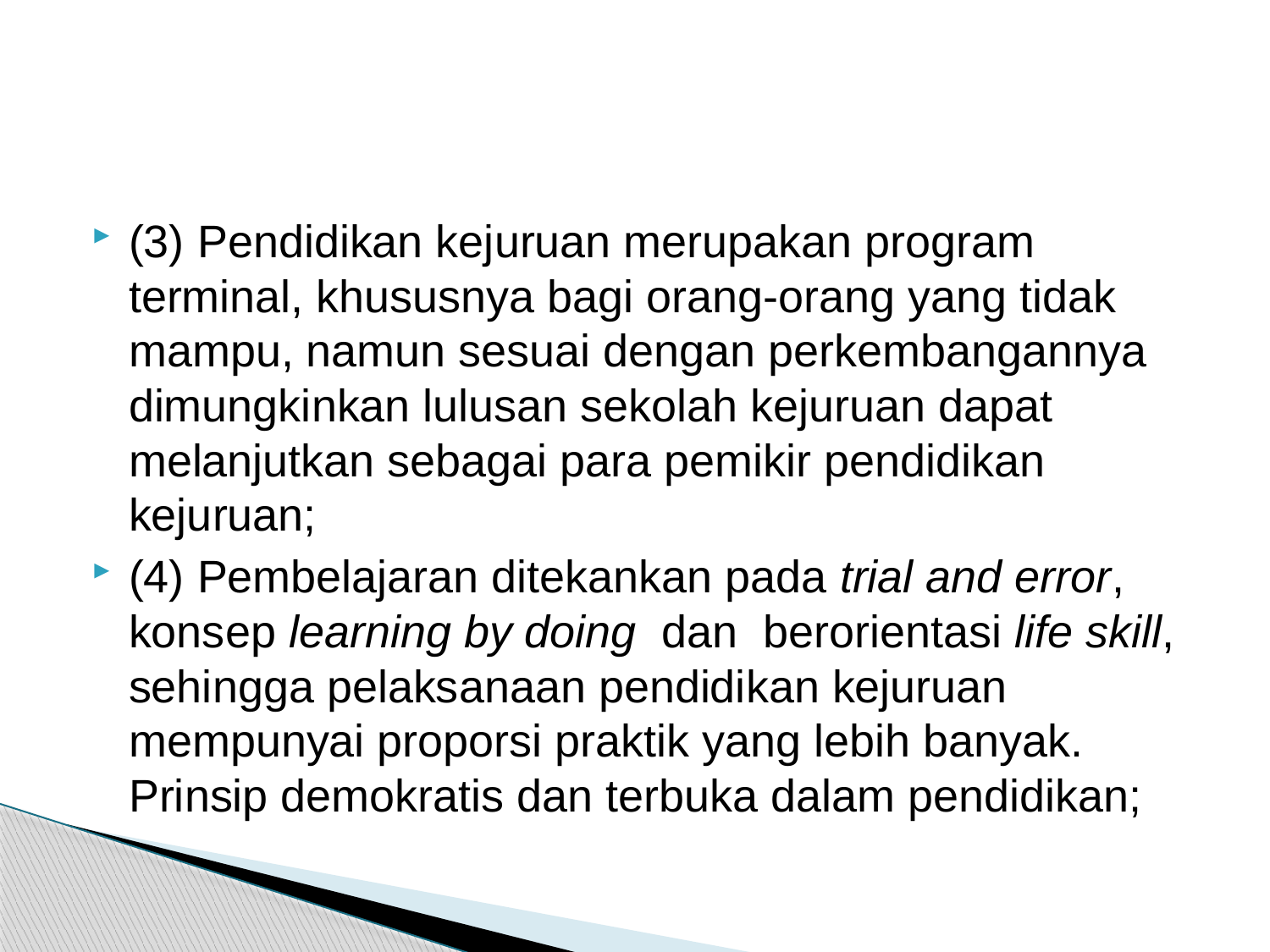

#
(3) Pendidikan kejuruan merupakan program terminal, khususnya bagi orang-orang yang tidak mampu, namun sesuai dengan perkembangannya dimungkinkan lulusan sekolah kejuruan dapat melanjutkan sebagai para pemikir pendidikan kejuruan;
(4) Pembelajaran ditekankan pada trial and error,  konsep learning by doing  dan  berorientasi life skill, sehingga pelaksanaan pendidikan kejuruan mempunyai proporsi praktik yang lebih banyak. Prinsip demokratis dan terbuka dalam pendidikan;